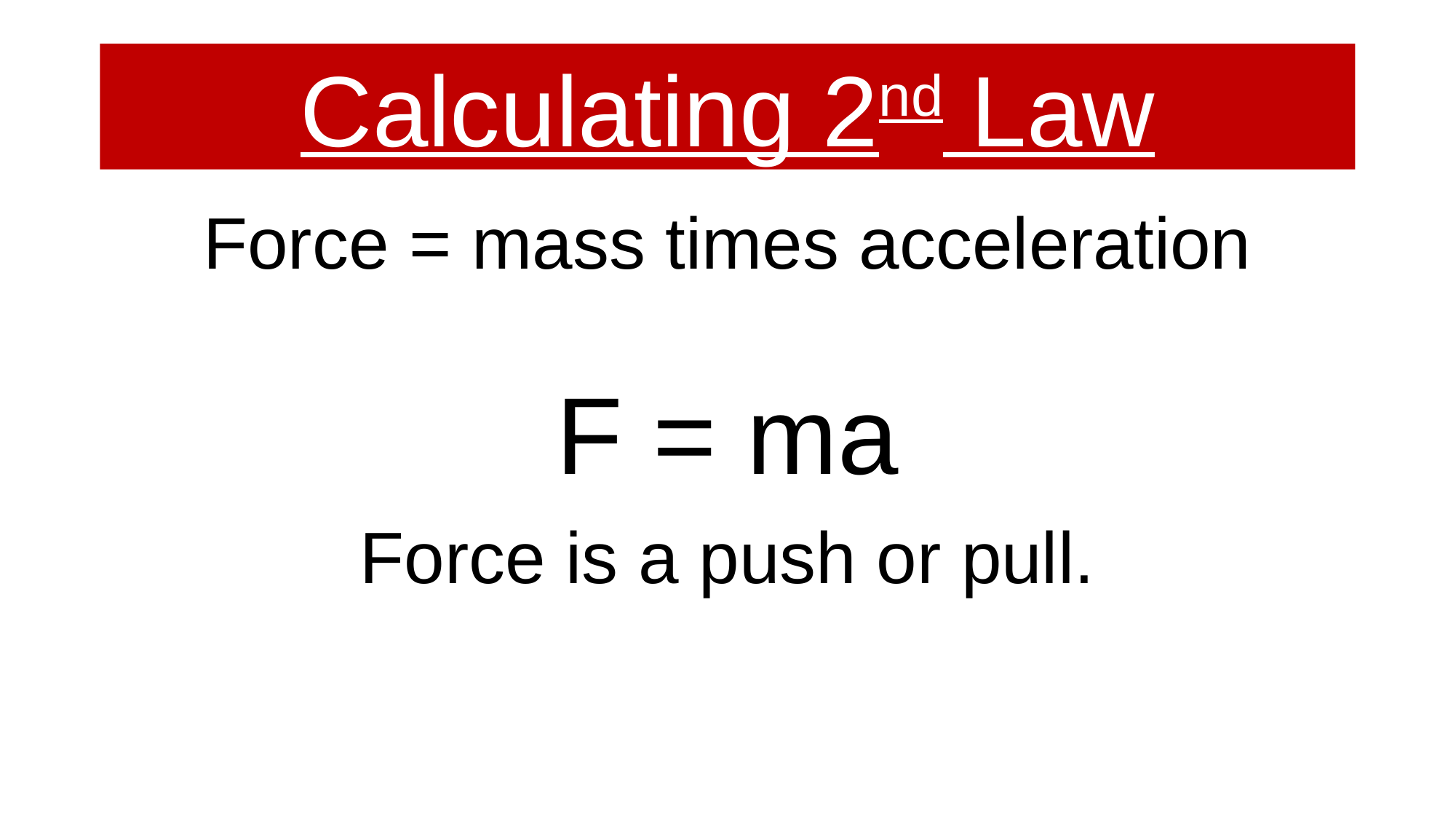

# Calculating 2nd Law
Force = mass times acceleration

F = ma
Force is a push or pull.